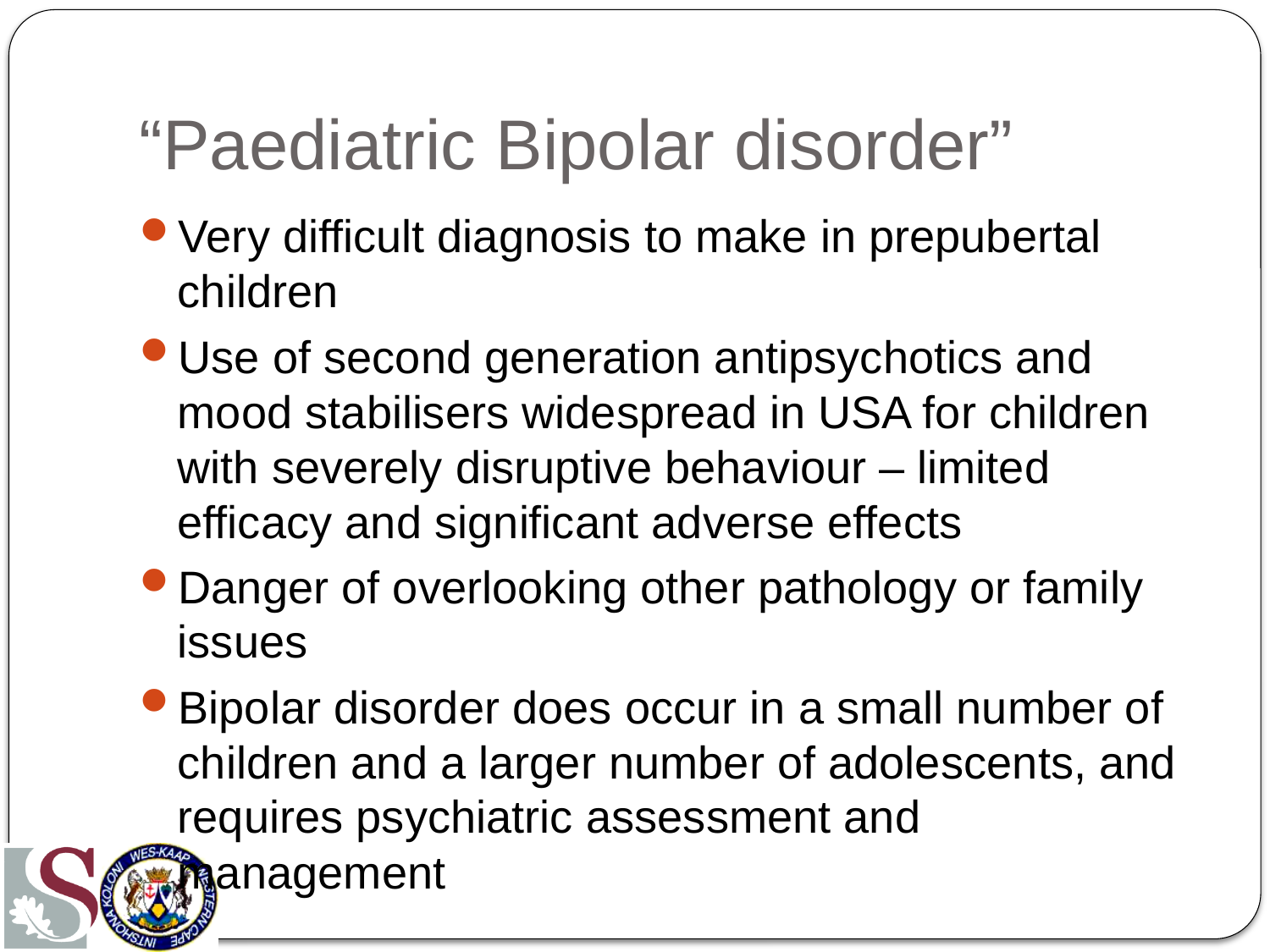

# “Paediatric Bipolar disorder”
Very difficult diagnosis to make in prepubertal children
Use of second generation antipsychotics and mood stabilisers widespread in USA for children with severely disruptive behaviour – limited efficacy and significant adverse effects
Danger of overlooking other pathology or family issues
Bipolar disorder does occur in a small number of children and a larger number of adolescents, and requires psychiatric assessment and management